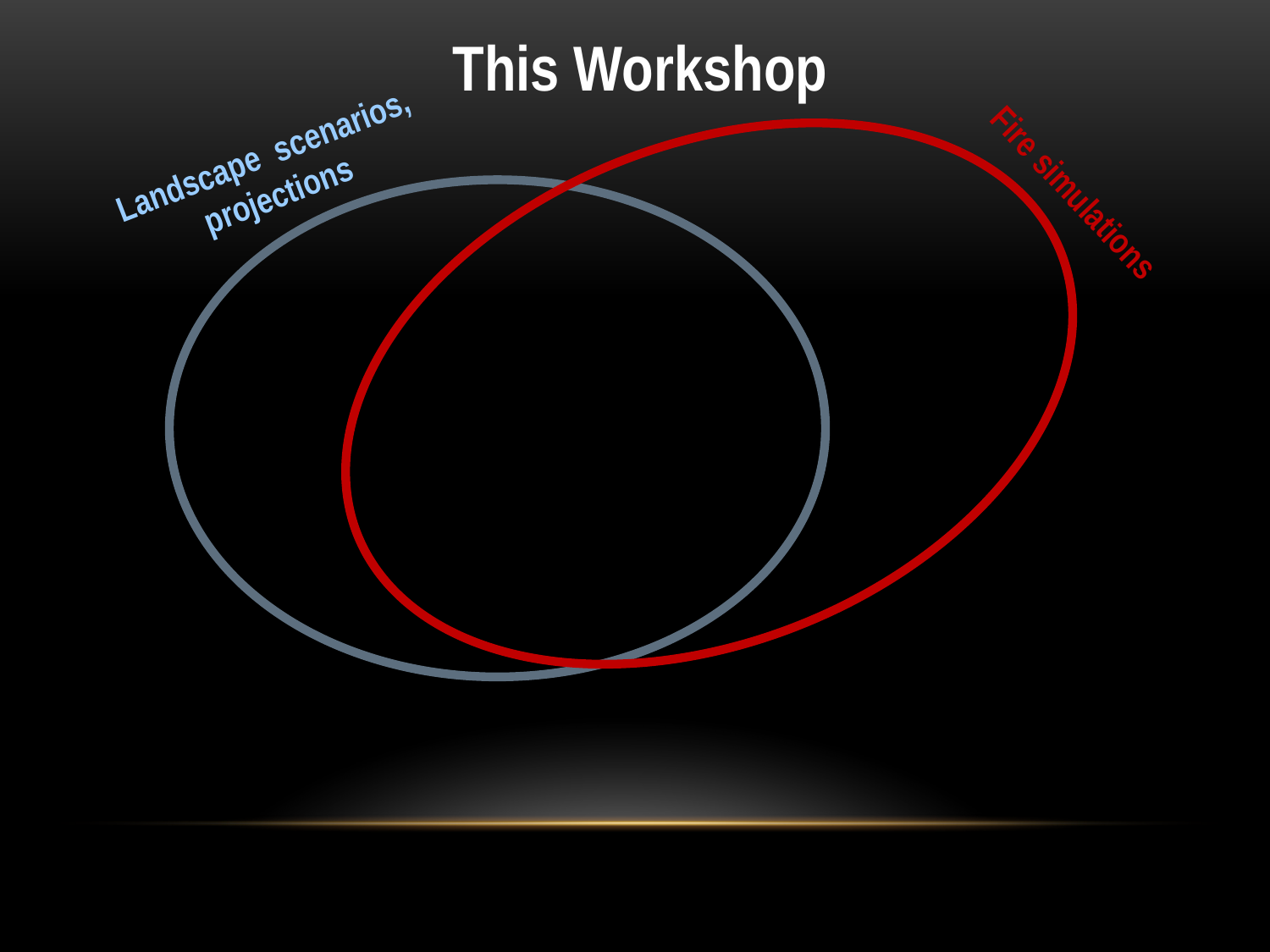

This Workshop
Landscape  scenarios, projections

Fire simulations